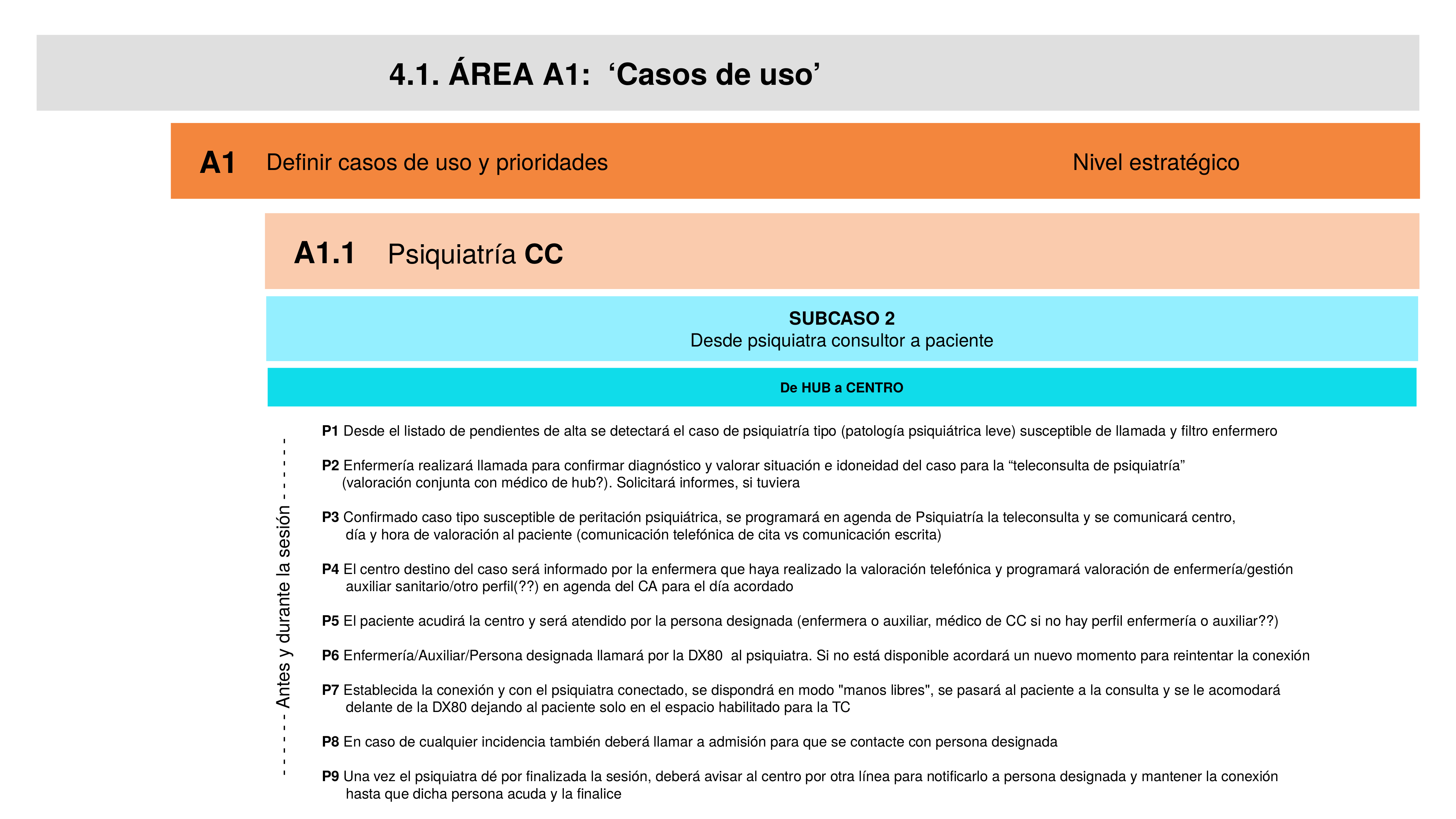

4.1. ÁREA A1:  ‘Casos de uso’

A1
Definir casos de uso y prioridades
Nivel estratégico

A1.1
Psiquiatría CC

SUBCASO 2
Desde psiquiatra consultor a paciente
De HUB a CENTRO
P1 Desde el listado de pendientes de alta se detectará el caso de psiquiatría tipo (patología psiquiátrica leve) susceptible de llamada y filtro enfermero

P2 Enfermería realizará llamada para confirmar diagnóstico y valorar situación e idoneidad del caso para la “teleconsulta de psiquiatría”
     (valoración conjunta con médico de hub?). Solicitará informes, si tuviera

P3 Confirmado caso tipo susceptible de peritación psiquiátrica, se programará en agenda de Psiquiatría la teleconsulta y se comunicará centro,
      día y hora de valoración al paciente (comunicación telefónica de cita vs comunicación escrita)

P4 El centro destino del caso será informado por la enfermera que haya realizado la valoración telefónica y programará valoración de enfermería/gestión
      auxiliar sanitario/otro perfil(??) en agenda del CA para el día acordado

P5 El paciente acudirá la centro y será atendido por la persona designada (enfermera o auxiliar, médico de CC si no hay perfil enfermería o auxiliar??)

P6 Enfermería/Auxiliar/Persona designada llamará por la DX80  al psiquiatra. Si no está disponible acordará un nuevo momento para reintentar la conexión

P7 Establecida la conexión y con el psiquiatra conectado, se dispondrá en modo "manos libres", se pasará al paciente a la consulta y se le acomodará
      delante de la DX80 dejando al paciente solo en el espacio habilitado para la TC

P8 En caso de cualquier incidencia también deberá llamar a admisión para que se contacte con persona designada

P9 Una vez el psiquiatra dé por finalizada la sesión, deberá avisar al centro por otra línea para notificarlo a persona designada y mantener la conexión
      hasta que dicha persona acuda y la finalice
- - - - - - Antes y durante la sesión - - - - - -